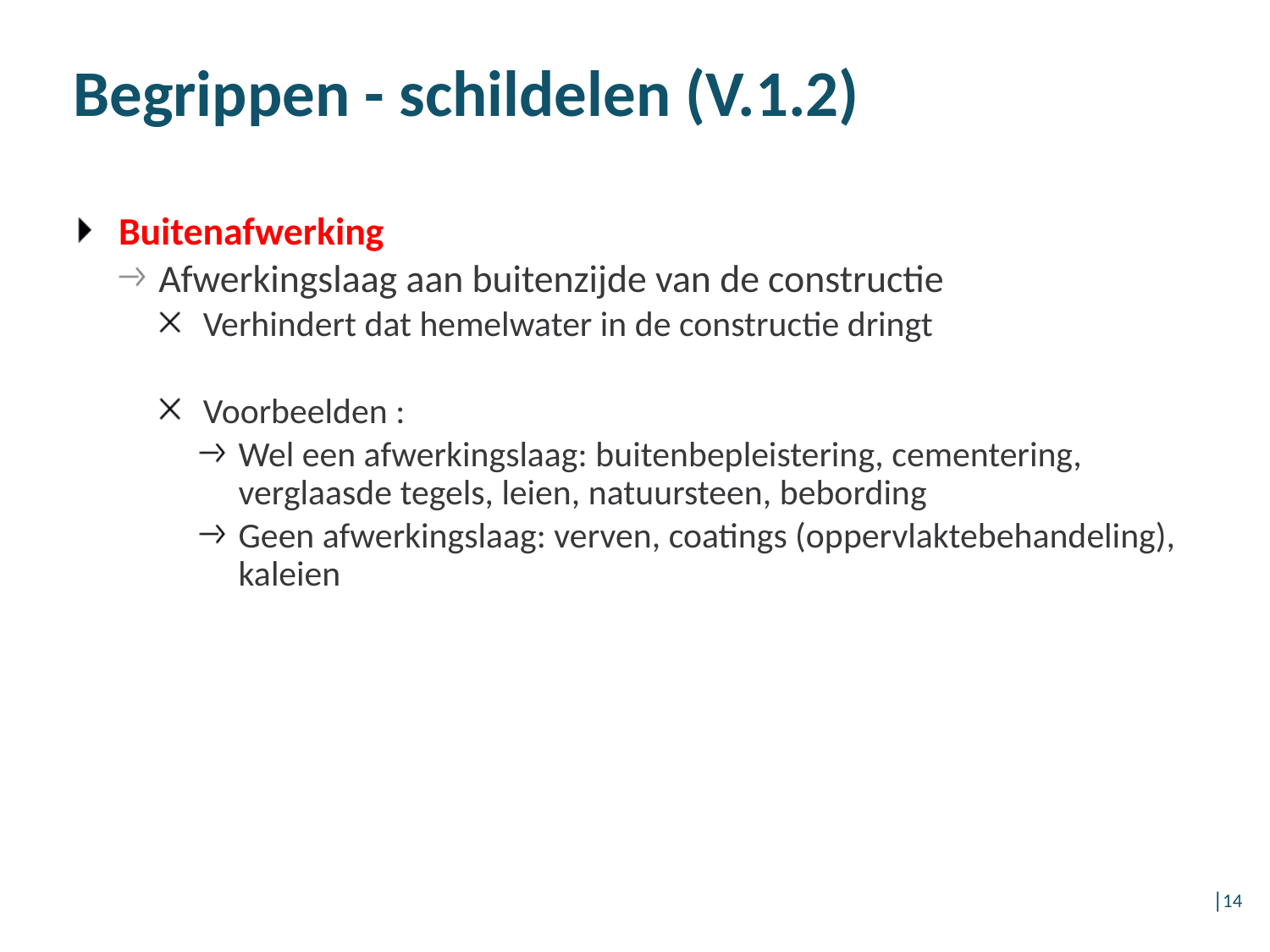

Begrippen - schildelen (V.1.2)
Buitenafwerking
Afwerkingslaag aan buitenzijde van de constructie
Verhindert dat hemelwater in de constructie dringt

Voorbeelden :
Wel een afwerkingslaag: buitenbepleistering, cementering, verglaasde tegels, leien, natuursteen, bebording
Geen afwerkingslaag: verven, coatings (oppervlaktebehandeling), kaleien

│14